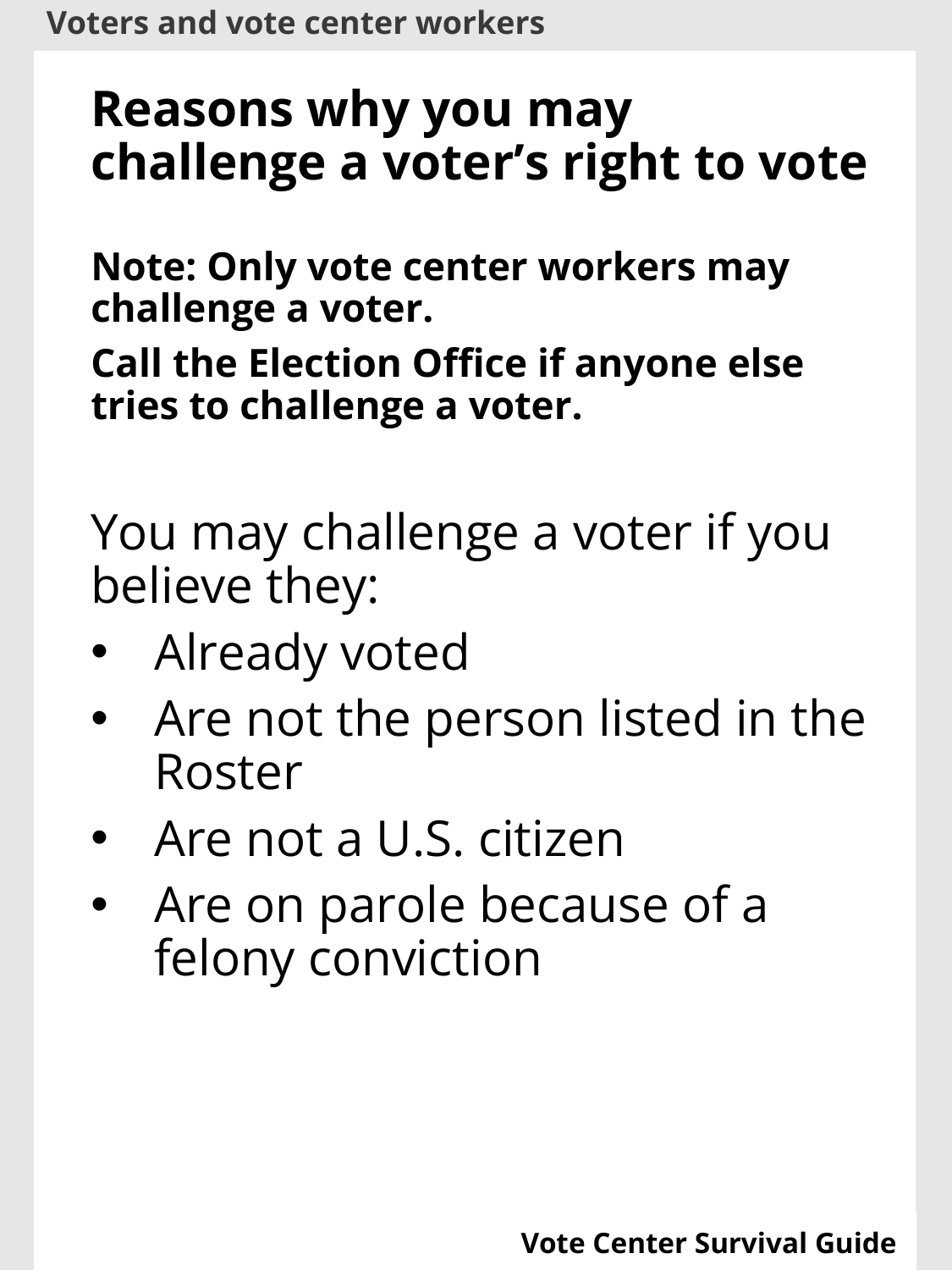

Reasons why you may challenge a voter’s right to vote
Note: Only vote center workers may challenge a voter.
Call the Election Office if anyone else tries to challenge a voter.

You may challenge a voter if you believe they:
Already voted
Are not the person listed in the Roster
Are not a U.S. citizen
Are on parole because of a felony conviction